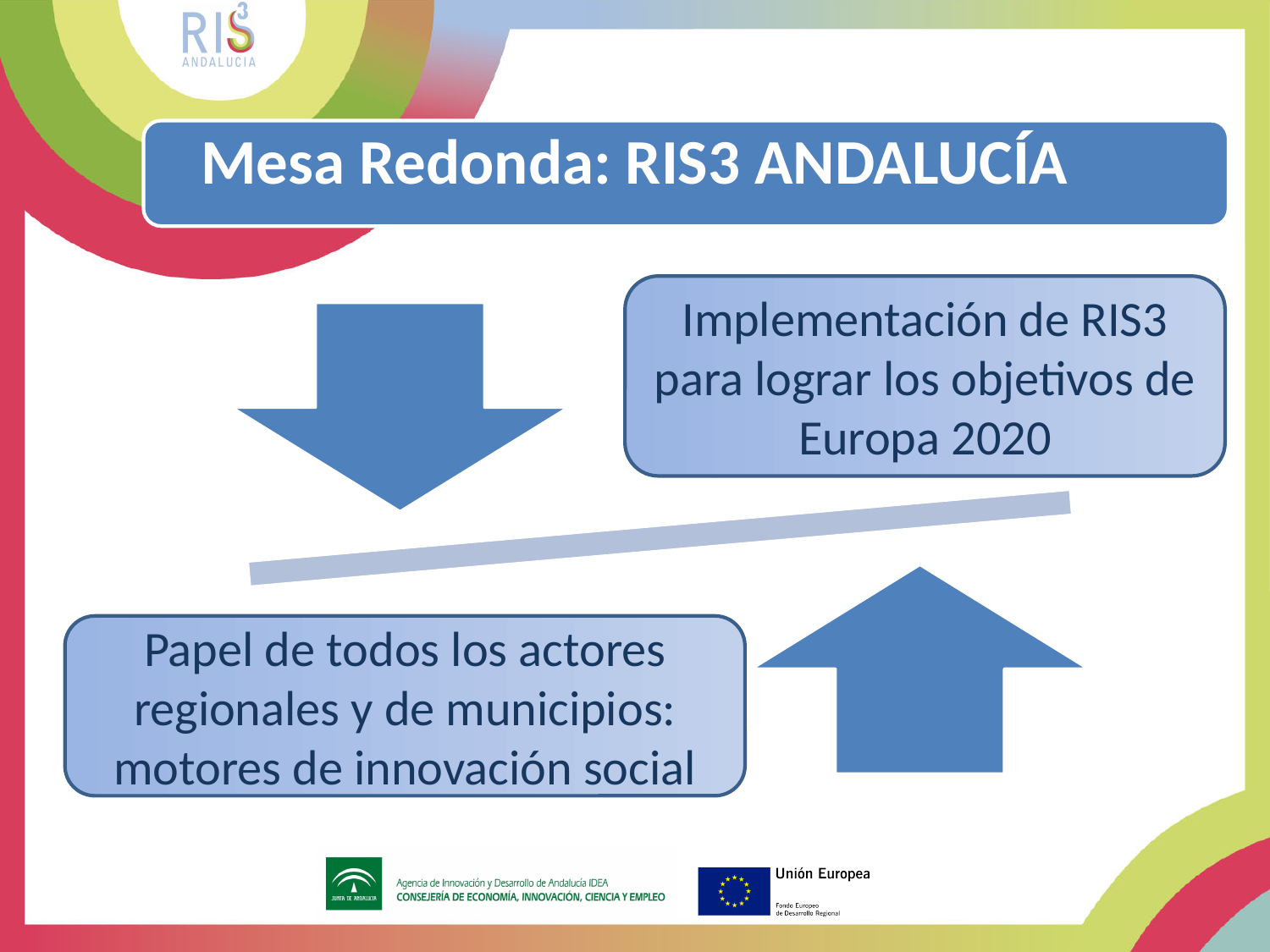

Mesa Redonda: RIS3 ANDALUCÍA

Implementación de RIS3 para lograr los objetivos de Europa 2020
Papel de todos los actores regionales y de municipios: motores de innovación social